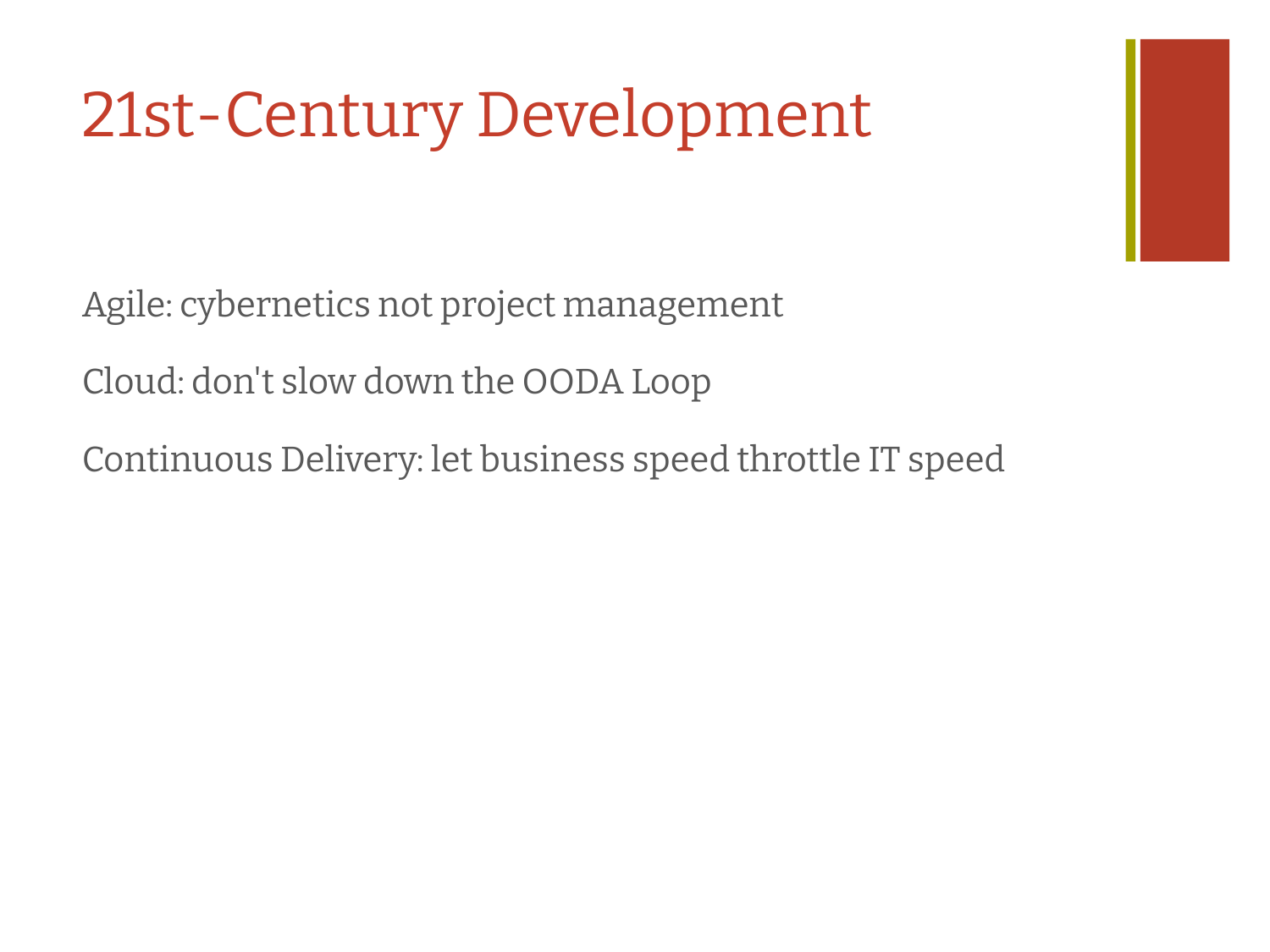

# 21st-Century Development
Agile: cybernetics not project management
Cloud: don't slow down the OODA Loop
Continuous Delivery: let business speed throttle IT speed